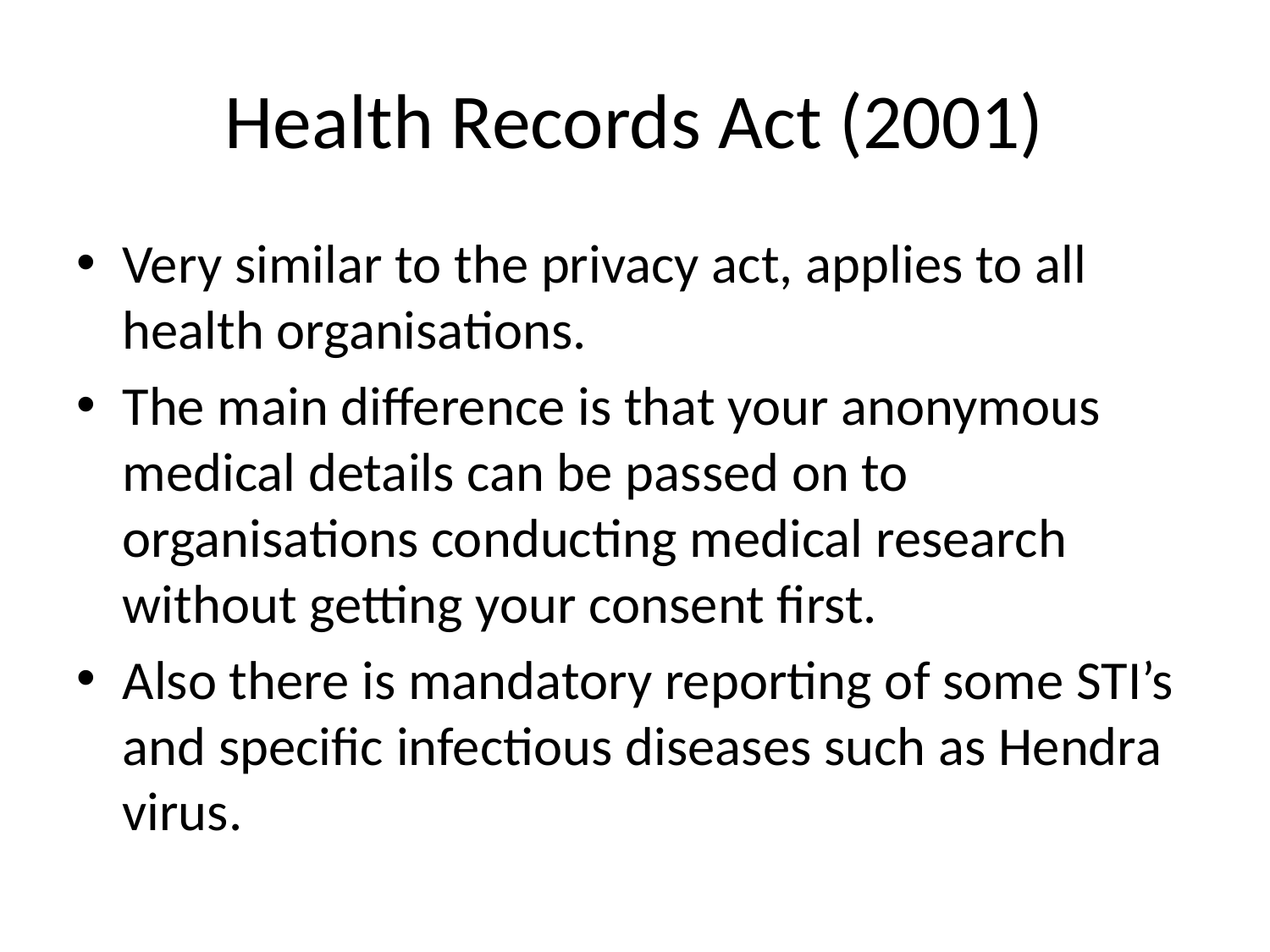

# Health Records Act (2001)
Very similar to the privacy act, applies to all health organisations.
The main difference is that your anonymous medical details can be passed on to organisations conducting medical research without getting your consent first.
Also there is mandatory reporting of some STI’s and specific infectious diseases such as Hendra virus.